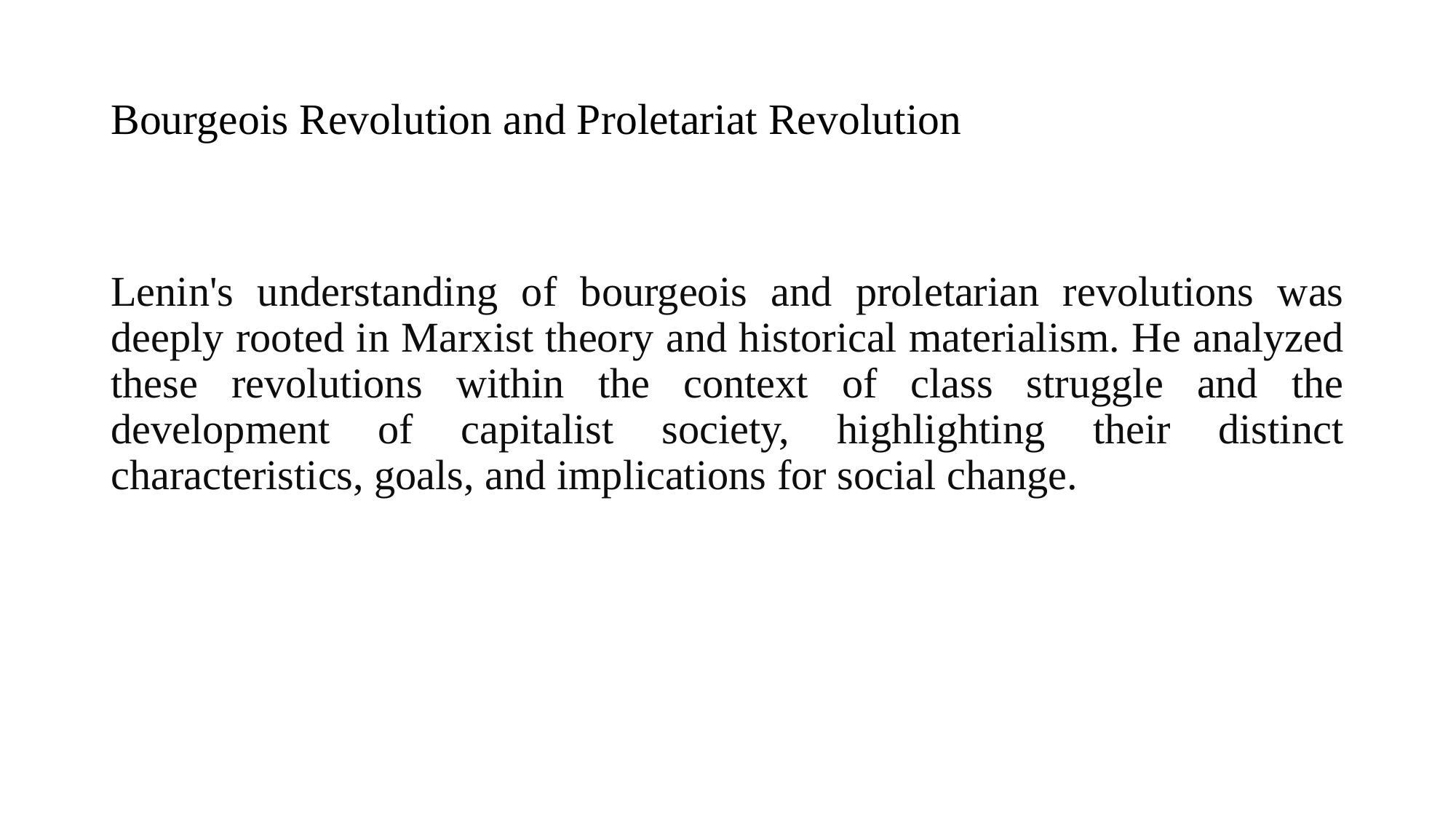

# Bourgeois Revolution and Proletariat Revolution
Lenin's understanding of bourgeois and proletarian revolutions was deeply rooted in Marxist theory and historical materialism. He analyzed these revolutions within the context of class struggle and the development of capitalist society, highlighting their distinct characteristics, goals, and implications for social change.